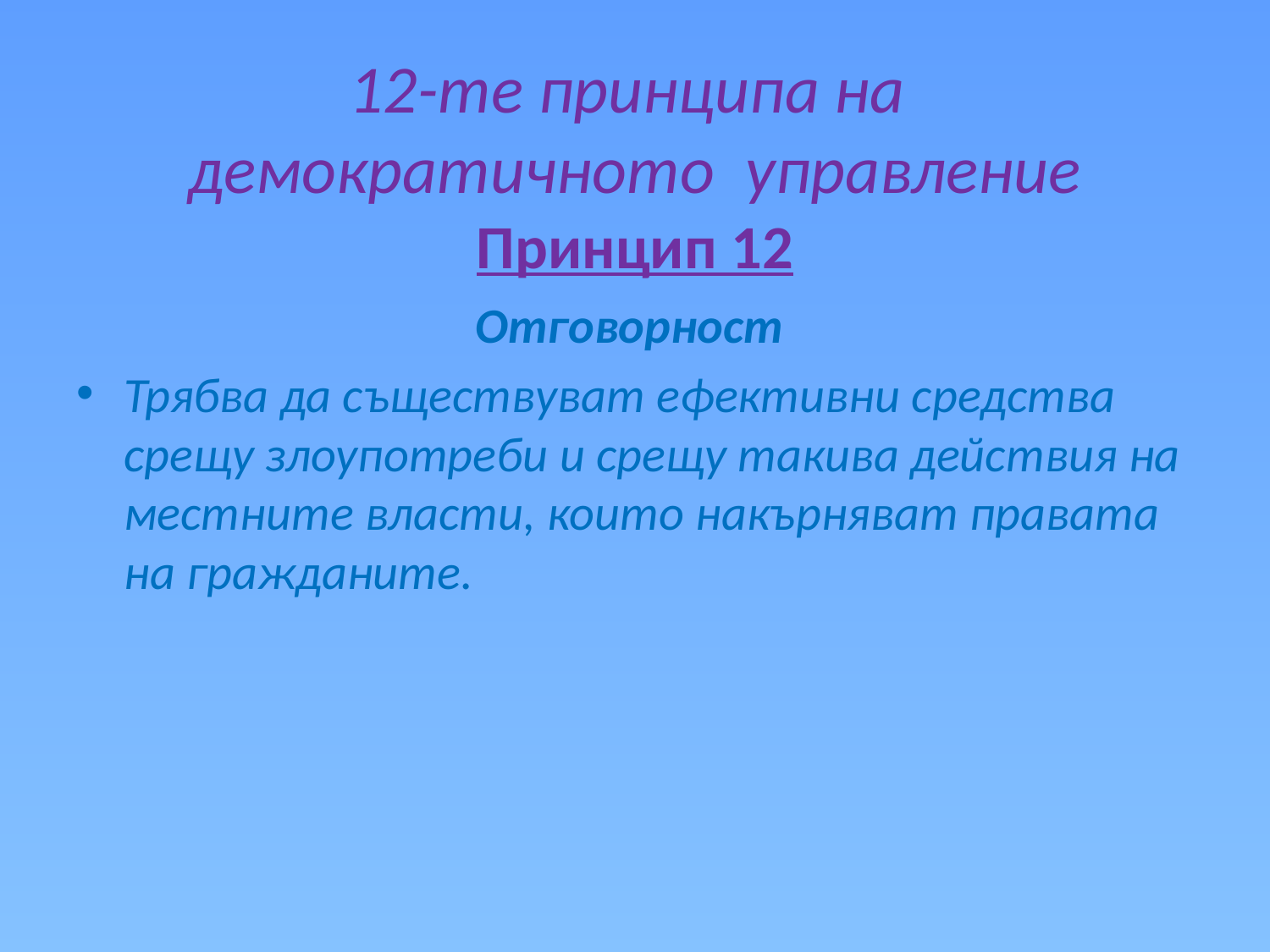

# 12-те принципа на демократичното  управление Принцип 12
Отговорност
Трябва да съществуват ефективни средства срещу злоупотреби и срещу такива действия на местните власти, които накърняват правата на гражданите.